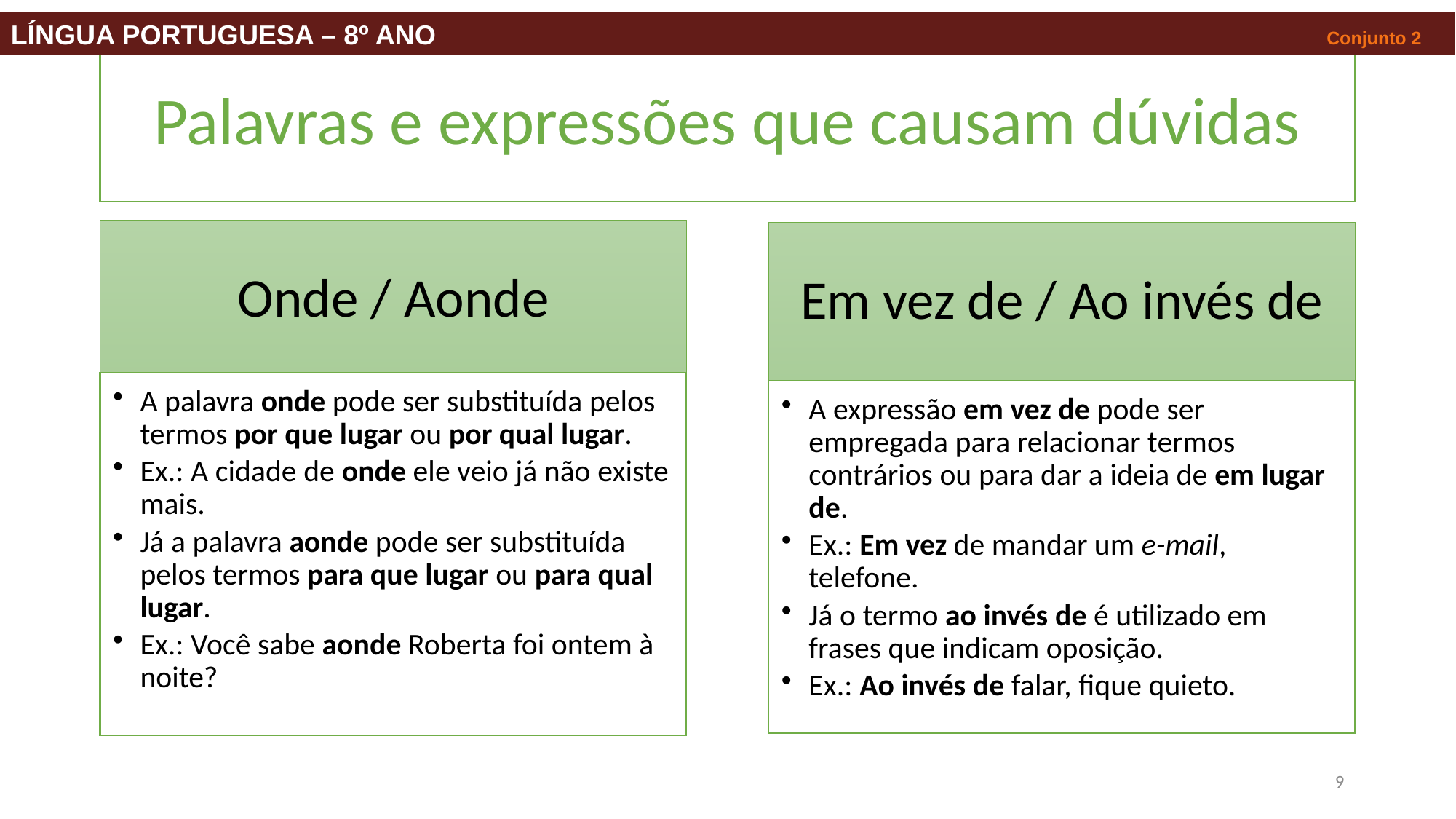

LÍNGUA PORTUGUESA – 8º ANO									 Conjunto 2
# Palavras e expressões que causam dúvidas
Onde / Aonde
A palavra onde pode ser substituída pelos termos por que lugar ou por qual lugar.
Ex.: A cidade de onde ele veio já não existe mais.
Já a palavra aonde pode ser substituída pelos termos para que lugar ou para qual lugar.
Ex.: Você sabe aonde Roberta foi ontem à noite?
Em vez de / Ao invés de
A expressão em vez de pode ser empregada para relacionar termos contrários ou para dar a ideia de em lugar de.
Ex.: Em vez de mandar um e-mail, telefone.
Já o termo ao invés de é utilizado em frases que indicam oposição.
Ex.: Ao invés de falar, fique quieto.
9